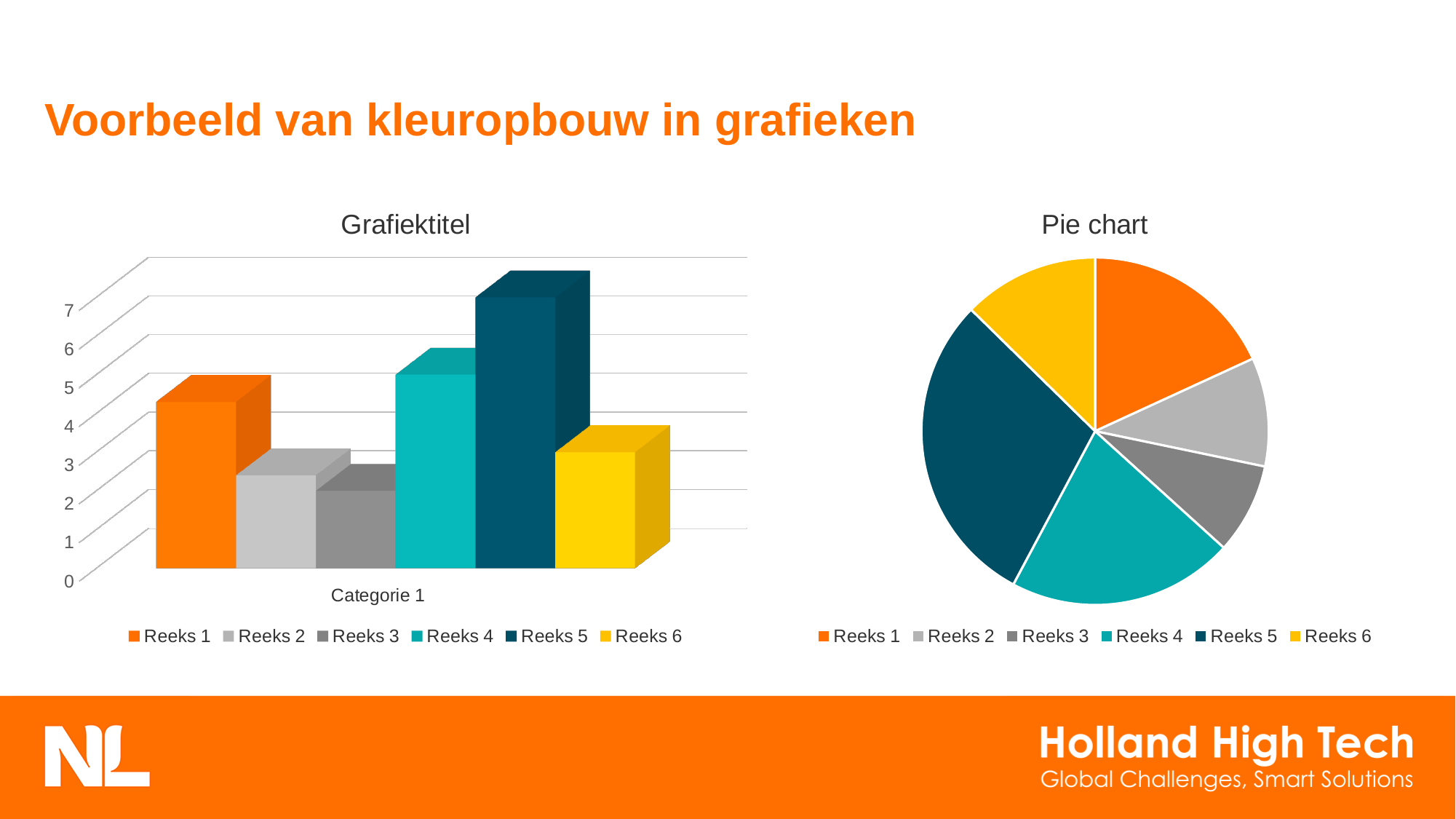

# Voorbeeld van kleuropbouw in grafieken

[unsupported chart]

### Chart:

| Category | Pie chart |
|---|---|
| Reeks 1 | 4.3 |
| Reeks 2 | 2.4 |
| Reeks 3 | 2.0 |
| Reeks 4 | 5.0 |
| Reeks 5 | 7.0 |
| Reeks 6 | 3.0 |